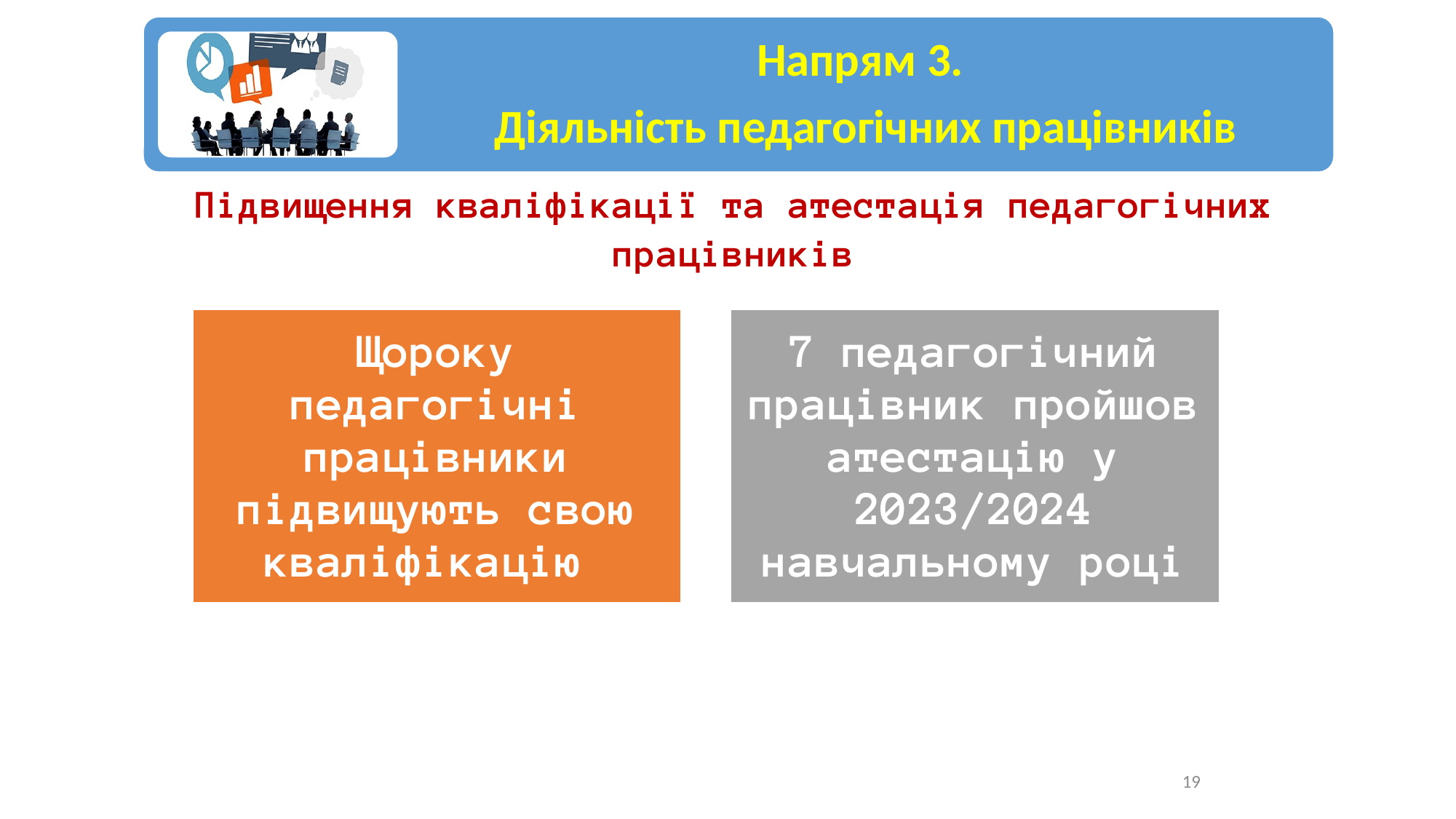

Напрям 3.
Діяльність педагогічних працівників
Підвищення кваліфікації та атестація педагогічних працівників
Щороку педагогічні працівники підвищують свою кваліфікацію
7 педагогічний працівник пройшов атестацію у 2023/2024 навчальному році
19